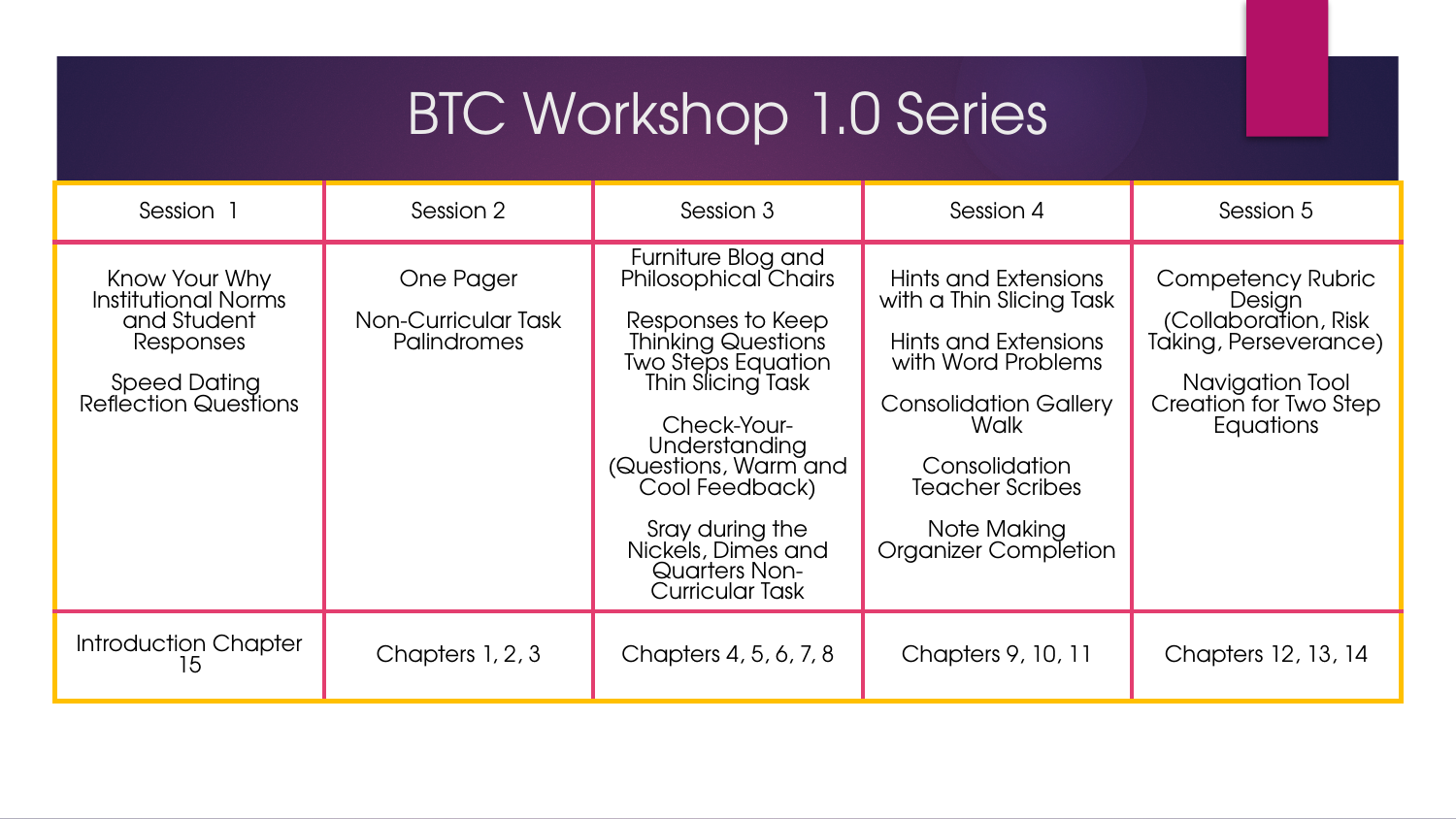

# BTC Workshop 1.0 Series
| Session 1 | Session 2 | Session 3 | Session 4 | Session 5 |
| --- | --- | --- | --- | --- |
| Know Your Why Institutional Norms and Student Responses Speed Dating Reflection Questions | One Pager Non-Curricular Task Palindromes | Furniture Blog and Philosophical Chairs Responses to Keep Thinking Questions Two Steps Equation Thin Slicing Task Check-Your-Understanding (Questions, Warm and Cool Feedback) Sray during the Nickels, Dimes and Quarters Non-Curricular Task | Hints and Extensions with a Thin Slicing Task Hints and Extensions with Word Problems Consolidation Gallery Walk Consolidation Teacher Scribes Note Making Organizer Completion | Competency Rubric Design (Collaboration, Risk Taking, Perseverance) Navigation Tool Creation for Two Step Equations |
| Introduction Chapter 15 | Chapters 1, 2, 3 | Chapters 4, 5, 6, 7, 8 | Chapters 9, 10, 11 | Chapters 12, 13, 14 |